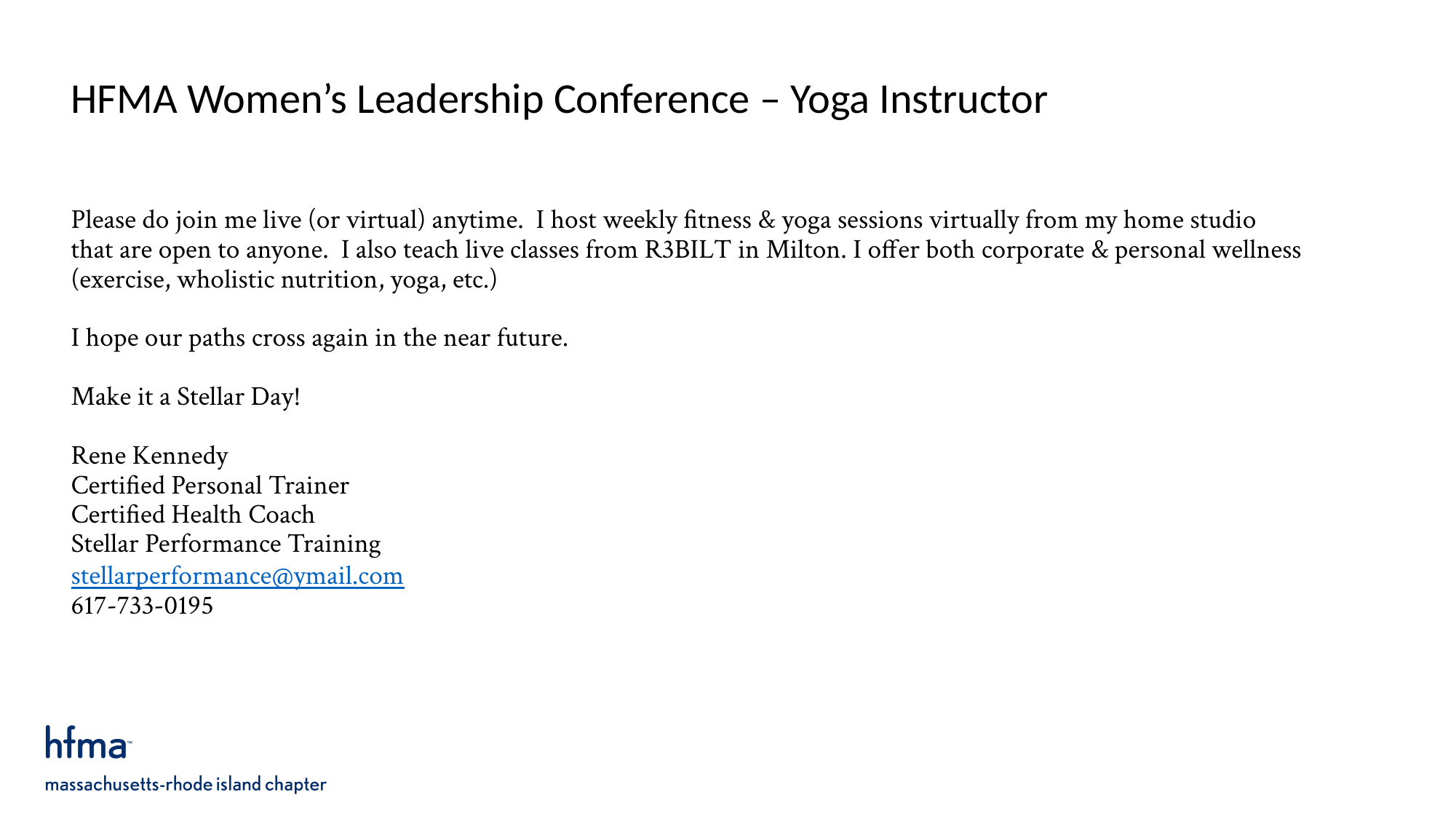

# HFMA Women’s Leadership Conference – Yoga Instructor
Please do join me live (or virtual) anytime.  I host weekly fitness & yoga sessions virtually from my home studio that are open to anyone.  I also teach live classes from R3BILT in Milton. I offer both corporate & personal wellness (exercise, wholistic nutrition, yoga, etc.)

I hope our paths cross again in the near future.

Make it a Stellar Day!

Rene Kennedy
Certified Personal Trainer
Certified Health Coach
Stellar Performance Training
stellarperformance@ymail.com
617-733-0195